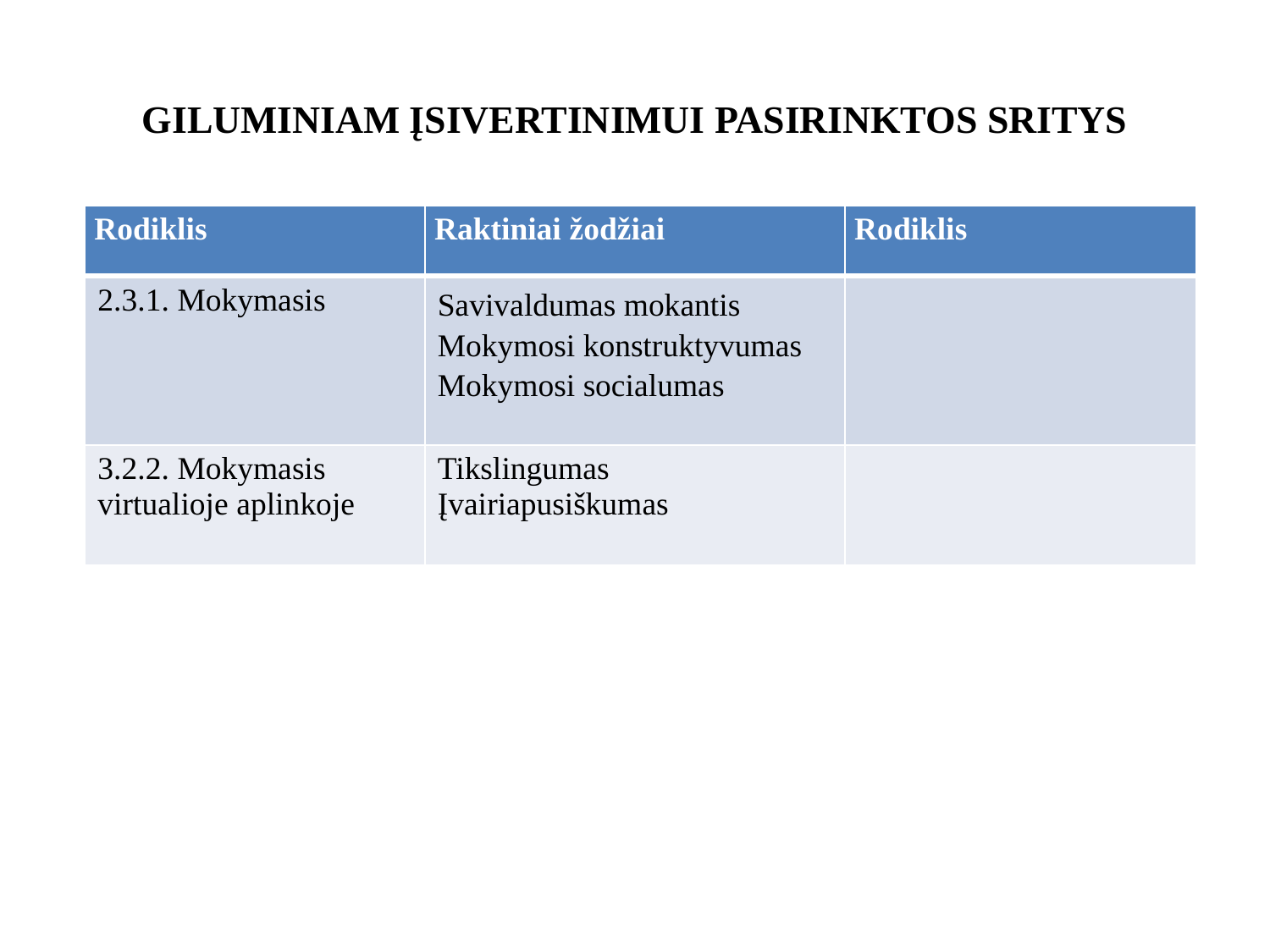

# GILUMINIAM ĮSIVERTINIMUI PASIRINKTOS SRITYS
| Rodiklis | Raktiniai žodžiai | Rodiklis |
| --- | --- | --- |
| 2.3.1. Mokymasis | Savivaldumas mokantis Mokymosi konstruktyvumas Mokymosi socialumas |  |
| 3.2.2. Mokymasis virtualioje aplinkoje | Tikslingumas Įvairiapusiškumas |  |